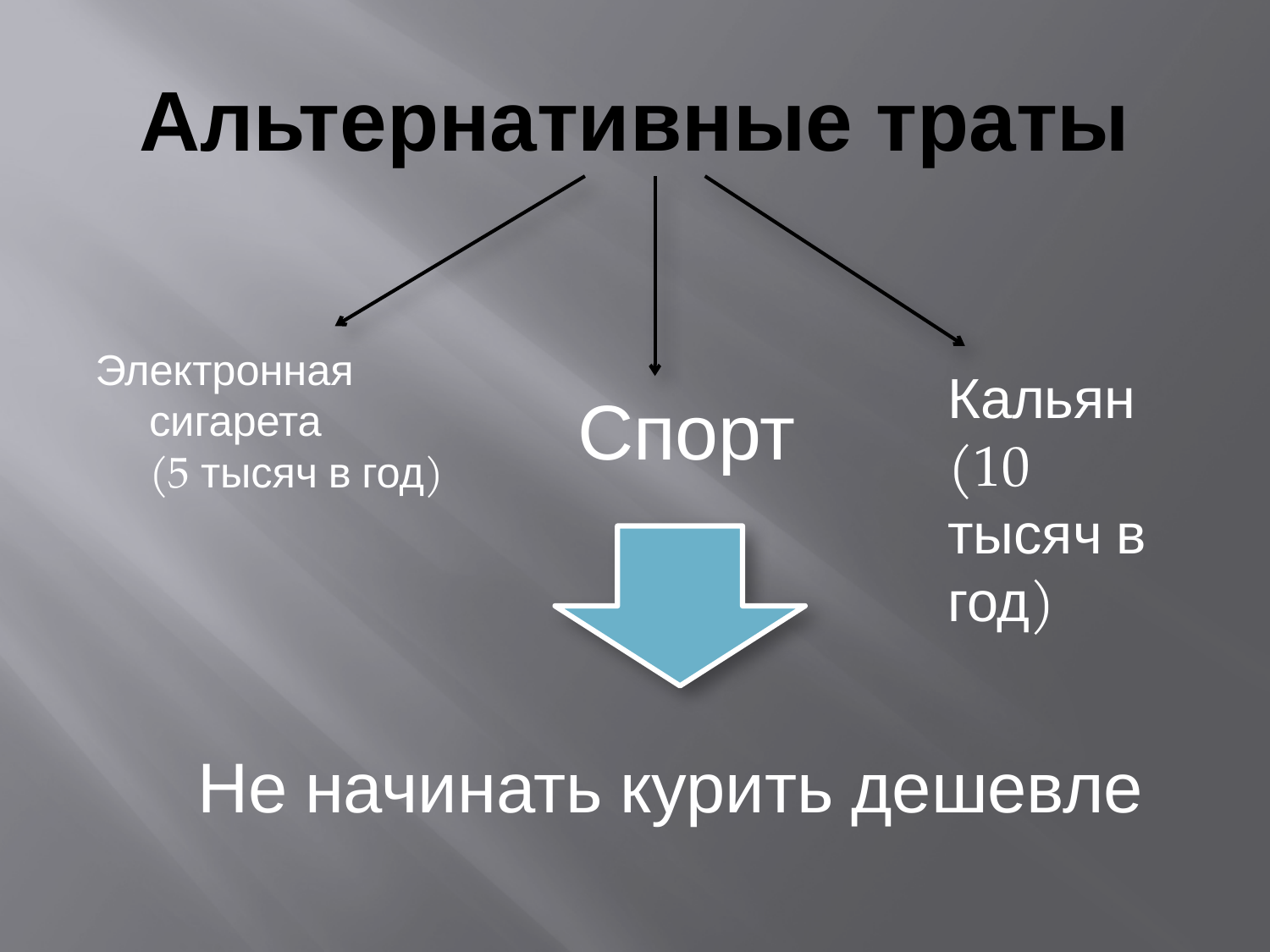

# Альтернативные траты
Электронная сигарета              (5 тысяч в год)
Кальян (10 тысяч в год)
Спорт

Не начинать курить дешевле